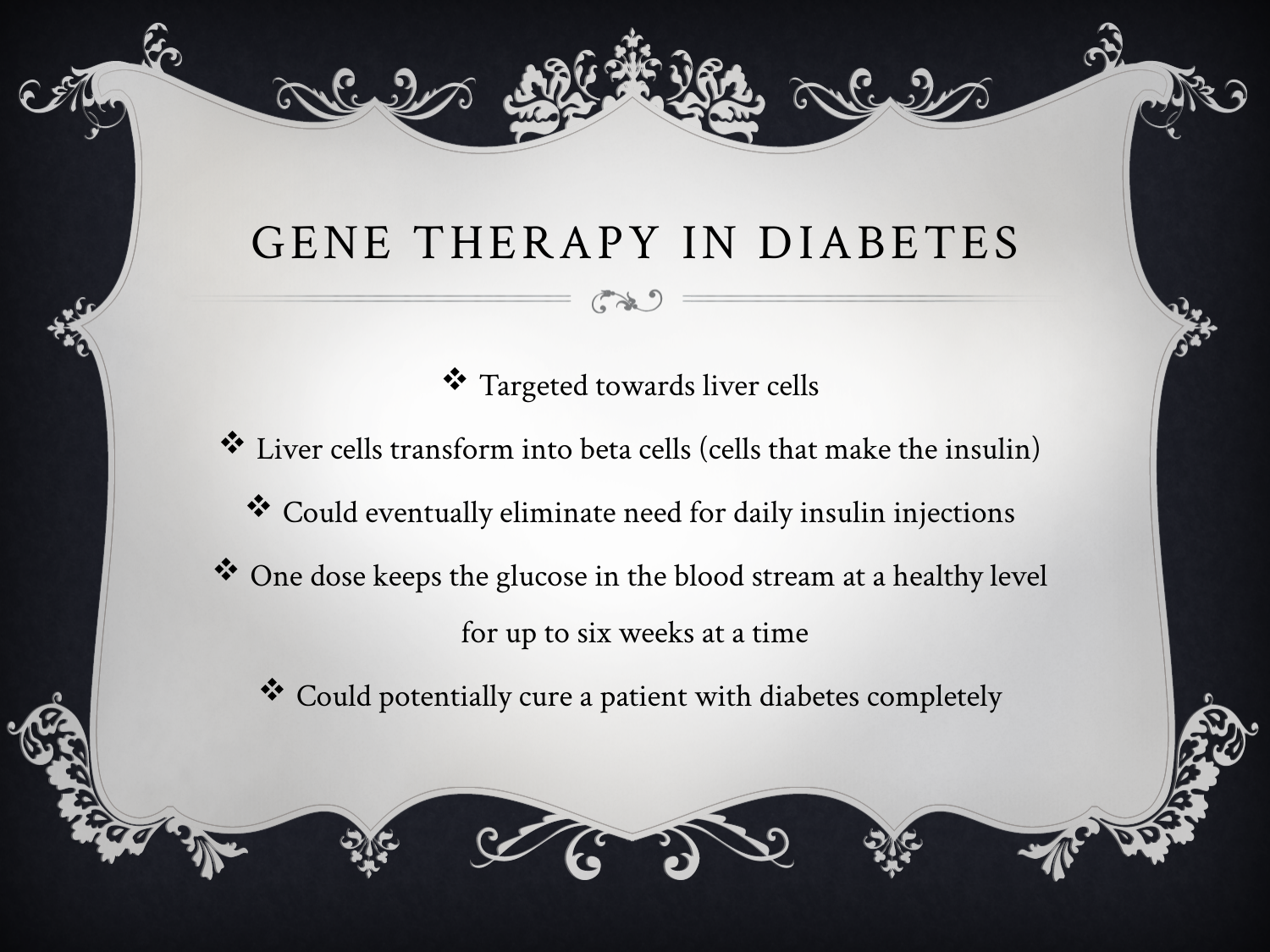

# Gene therapy in Diabetes
Targeted towards liver cells
Liver cells transform into beta cells (cells that make the insulin)
Could eventually eliminate need for daily insulin injections
One dose keeps the glucose in the blood stream at a healthy level for up to six weeks at a time
Could potentially cure a patient with diabetes completely